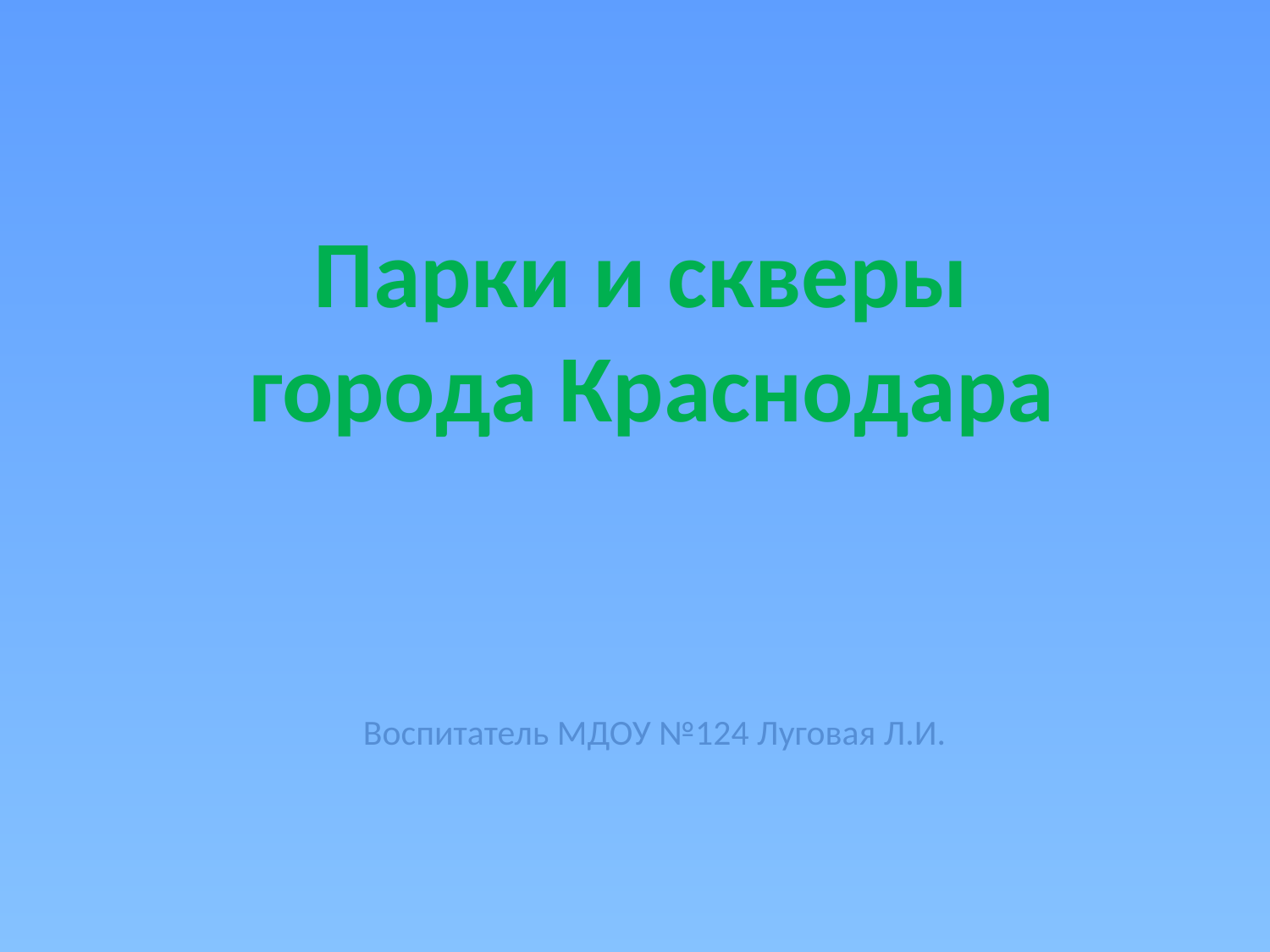

Парки и скверы
города Краснодара
# Воспитатель МДОУ №124 Луговая Л.И.